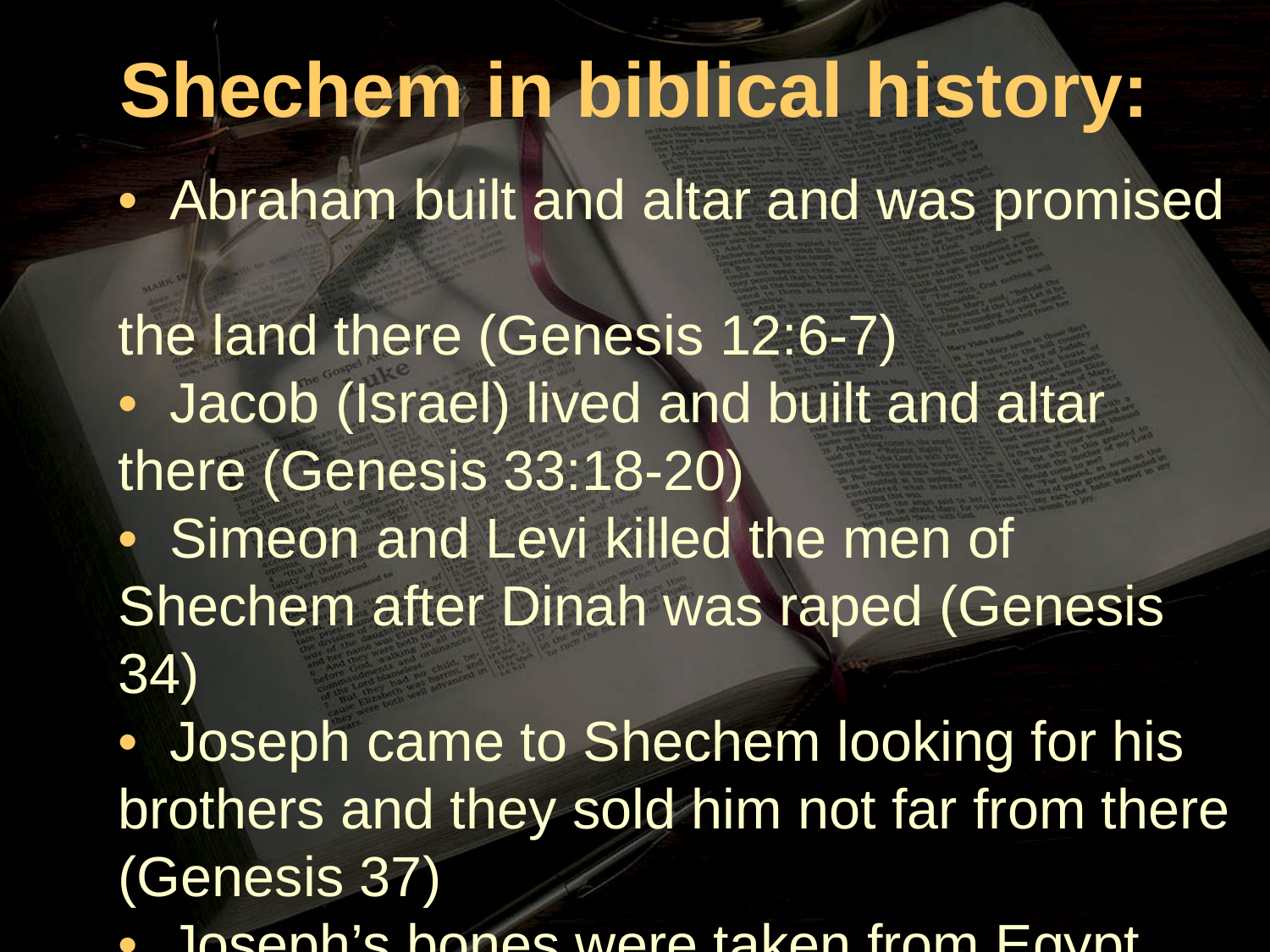

Shechem in biblical history:
•  Abraham built and altar and was promised
the land there (Genesis 12:6-7)
•  Jacob (Israel) lived and built and altar there (Genesis 33:18-20)
•  Simeon and Levi killed the men of Shechem after Dinah was raped (Genesis 34)
•  Joseph came to Shechem looking for his brothers and they sold him not far from there (Genesis 37)
•  Joseph’s bones were taken from Egypt and buried at Shechem (Joshua 24:32)
•  The Israelites shouted the blessings and cursings from Mt. Ebal and Gerazim there (Deuteronomy 27:11-26; Joshua 8:33-35)
•  Joshua gave his last words to Israel there
(Joshua 24)
•  Shechem became the first capital of Jeroboam and the northern 10 tribes (1 Kings 12:25)